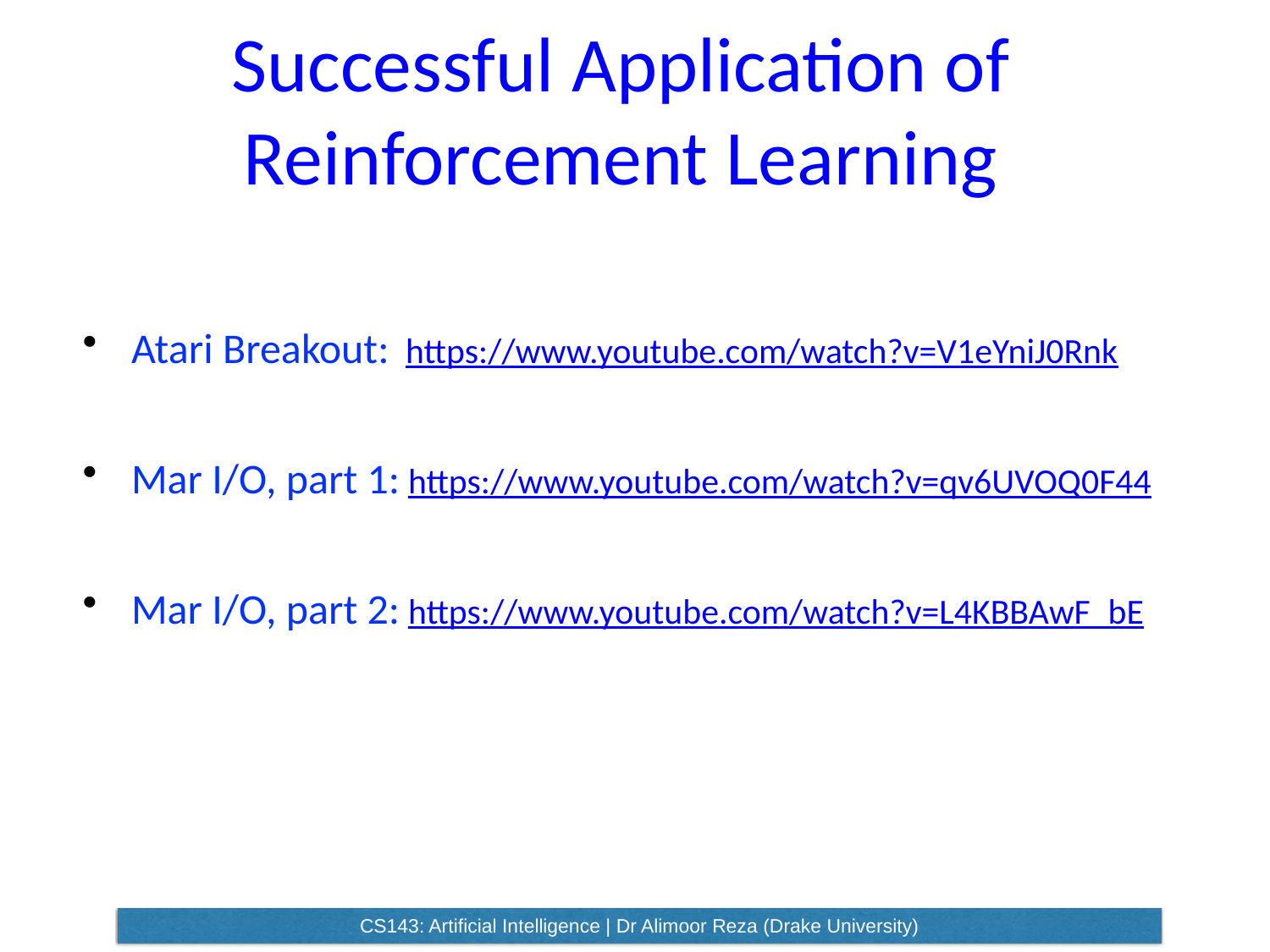

Successful Application of Reinforcement Learning
Atari Breakout:  https://www.youtube.com/watch?v=V1eYniJ0Rnk

Mar I/O, part 1: https://www.youtube.com/watch?v=qv6UVOQ0F44

Mar I/O, part 2: https://www.youtube.com/watch?v=L4KBBAwF_bE
CS143: Artificial Intelligence | Dr Alimoor Reza (Drake University)